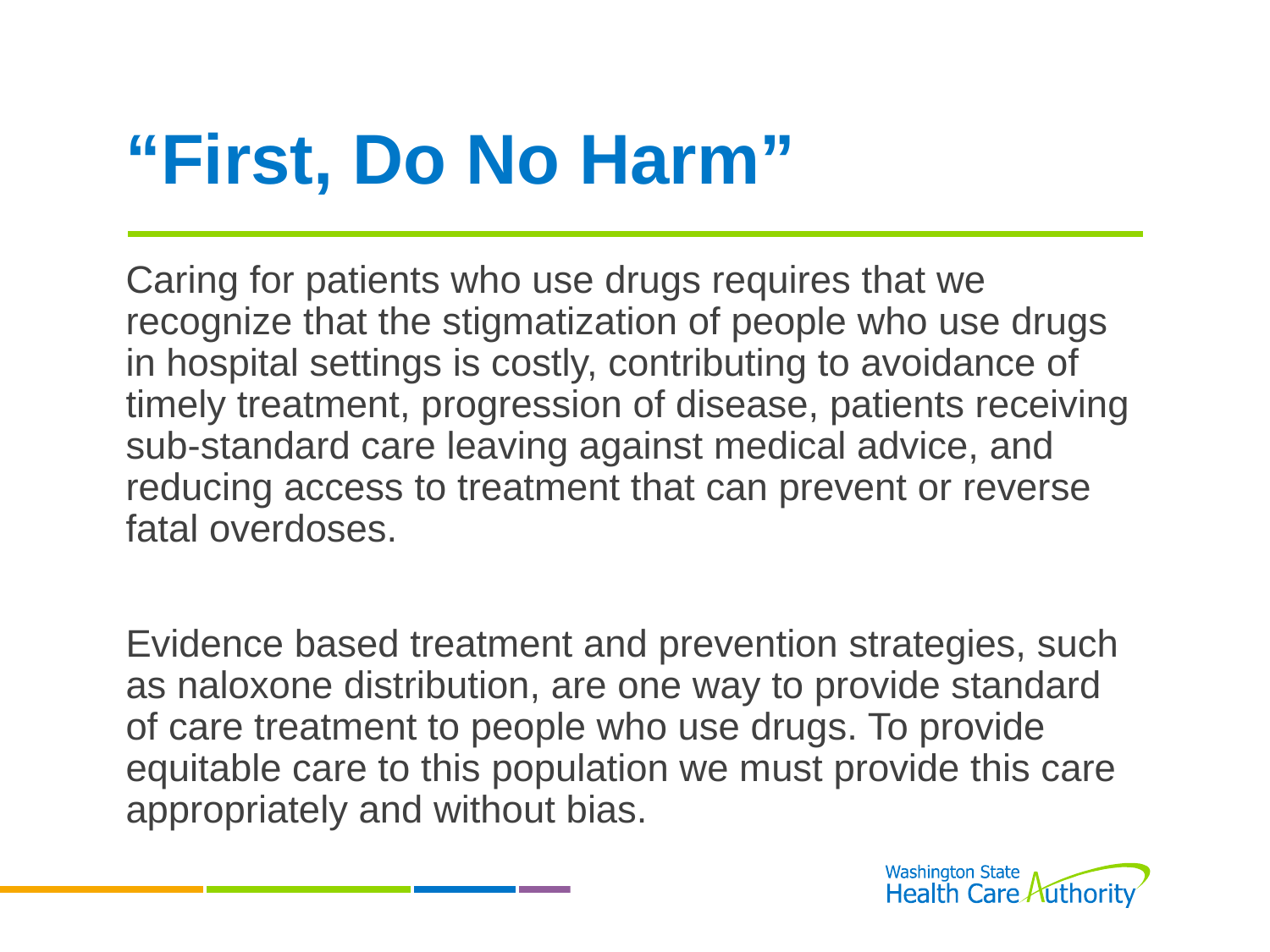

# “First, Do No Harm”
Caring for patients who use drugs requires that we recognize that the stigmatization of people who use drugs in hospital settings is costly, contributing to avoidance of timely treatment, progression of disease, patients receiving sub-standard care leaving against medical advice, and reducing access to treatment that can prevent or reverse fatal overdoses.

Evidence based treatment and prevention strategies, such as naloxone distribution, are one way to provide standard of care treatment to people who use drugs. To provide equitable care to this population we must provide this care appropriately and without bias.